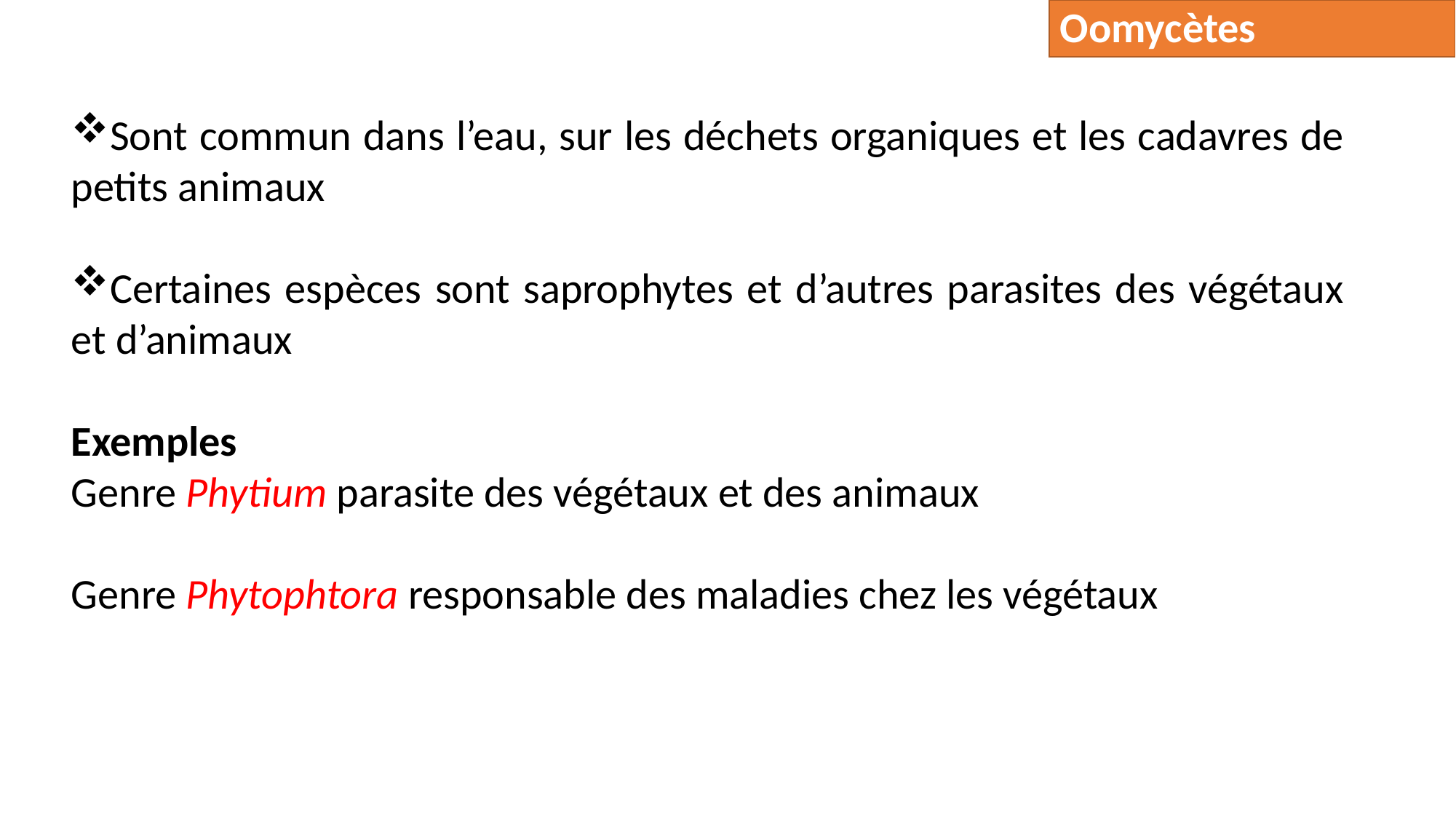

# Oomycètes
Sont commun dans l’eau, sur les déchets organiques et les cadavres de petits animaux

Certaines espèces sont saprophytes et d’autres parasites des végétaux et d’animaux

Exemples
Genre Phytium parasite des végétaux et des animaux

Genre Phytophtora responsable des maladies chez les végétaux